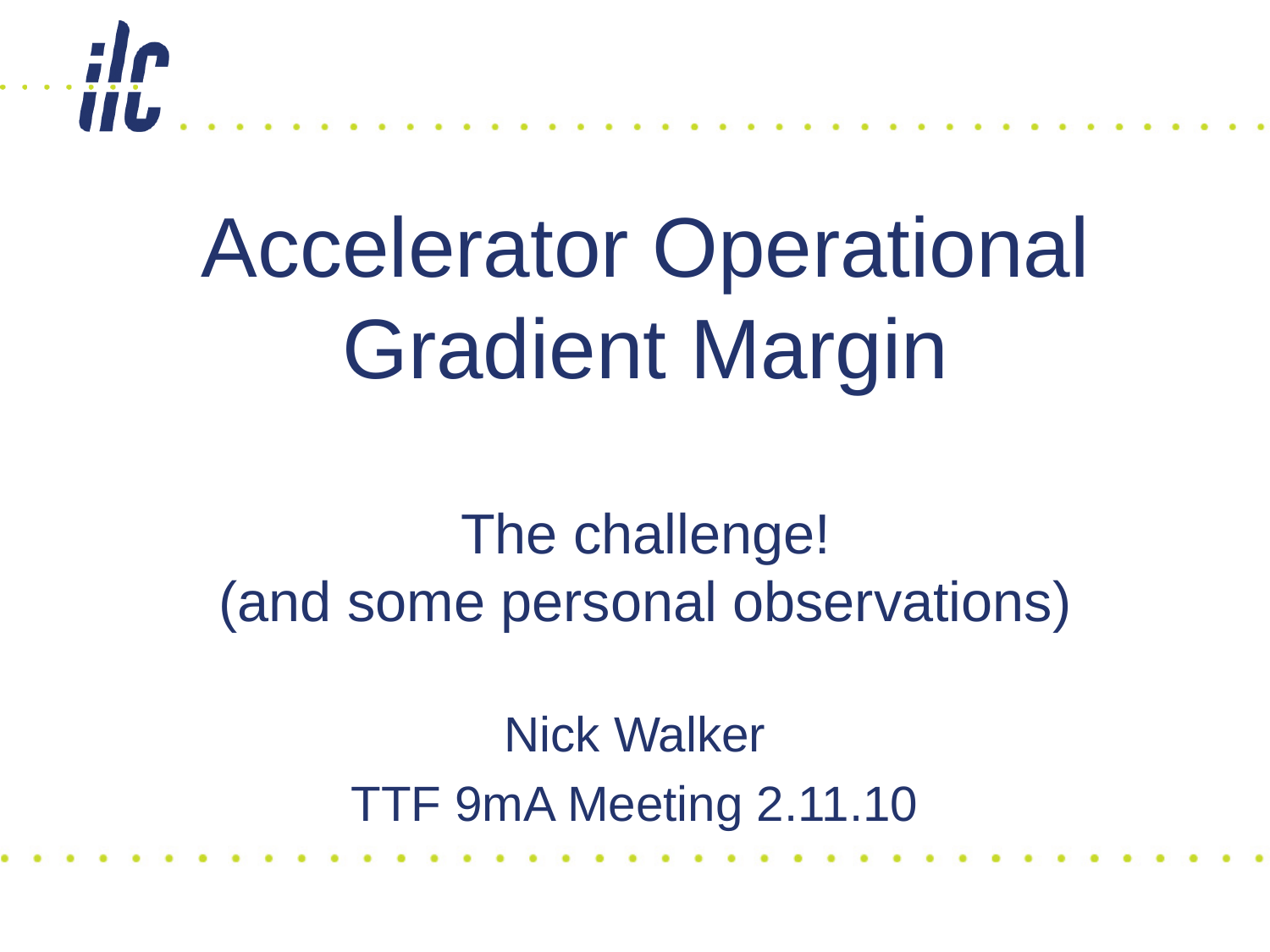

# Accelerator Operational Gradient Margin The challenge! (and some personal observations)
Nick Walker
TTF 9mA Meeting 2.11.10